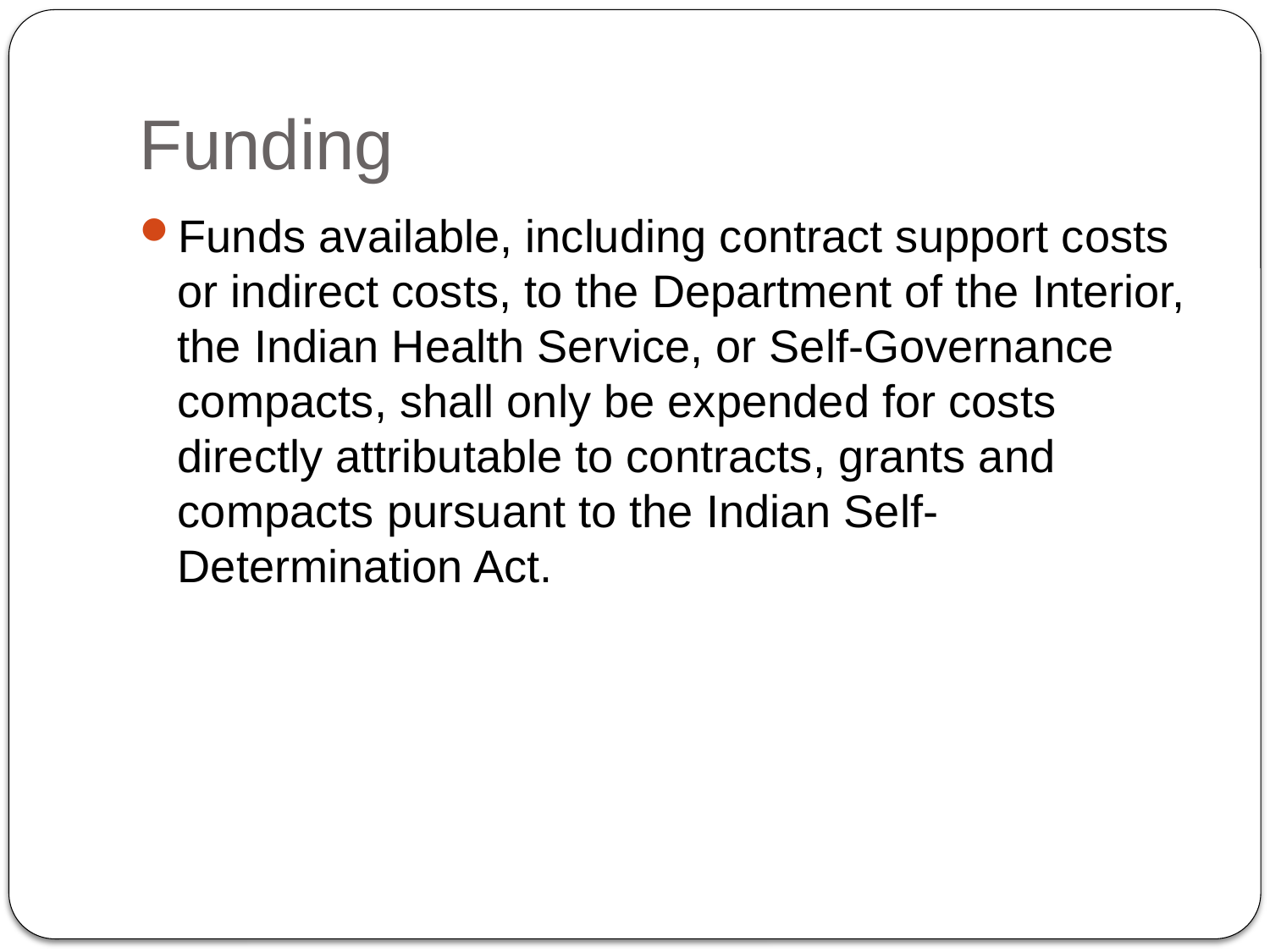

# Funding
Funds available, including contract support costs or indirect costs, to the Department of the Interior, the Indian Health Service, or Self-Governance compacts, shall only be expended for costs directly attributable to contracts, grants and compacts pursuant to the Indian Self-Determination Act.